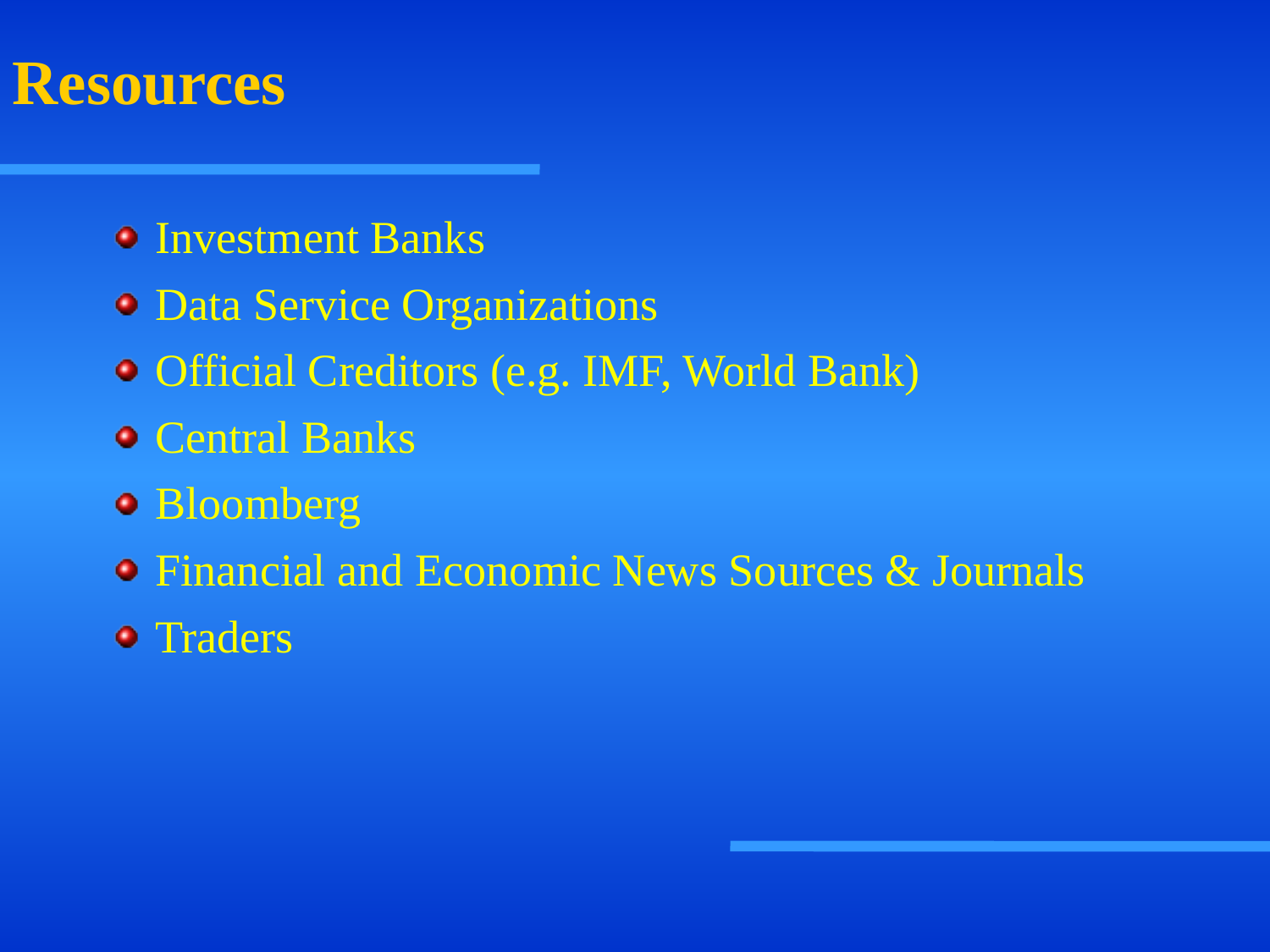

# Resources
Investment Banks
Data Service Organizations
Official Creditors (e.g. IMF, World Bank)
Central Banks
Bloomberg
Financial and Economic News Sources & Journals
Traders